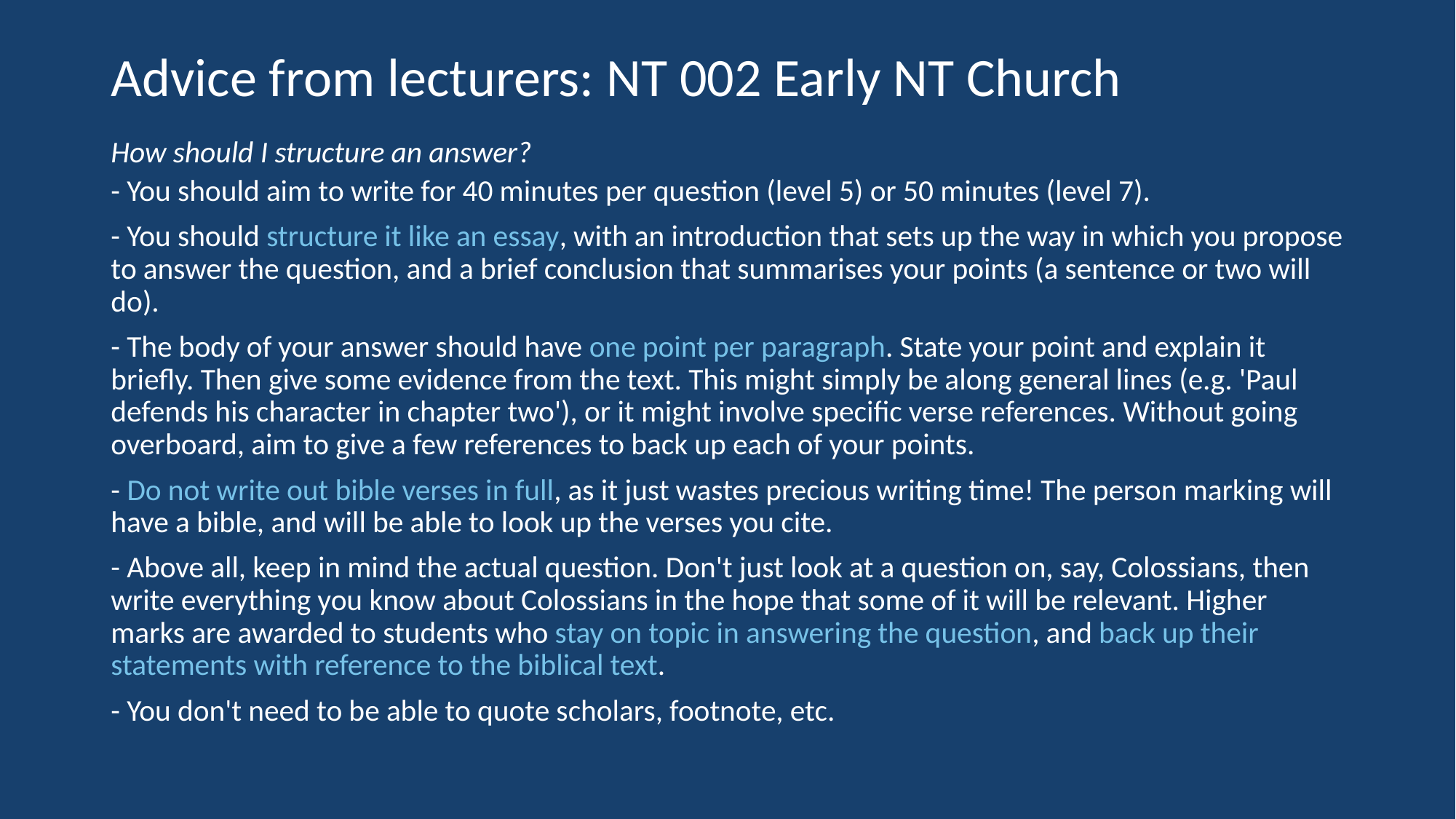

# Advice from lecturers: NT 002 Early NT Church
How should I structure an answer?
- You should aim to write for 40 minutes per question (level 5) or 50 minutes (level 7).
- You should structure it like an essay, with an introduction that sets up the way in which you propose to answer the question, and a brief conclusion that summarises your points (a sentence or two will do).
- The body of your answer should have one point per paragraph. State your point and explain it briefly. Then give some evidence from the text. This might simply be along general lines (e.g. 'Paul defends his character in chapter two'), or it might involve specific verse references. Without going overboard, aim to give a few references to back up each of your points.
- Do not write out bible verses in full, as it just wastes precious writing time! The person marking will have a bible, and will be able to look up the verses you cite.
- Above all, keep in mind the actual question. Don't just look at a question on, say, Colossians, then write everything you know about Colossians in the hope that some of it will be relevant. Higher marks are awarded to students who stay on topic in answering the question, and back up their statements with reference to the biblical text.
- You don't need to be able to quote scholars, footnote, etc.